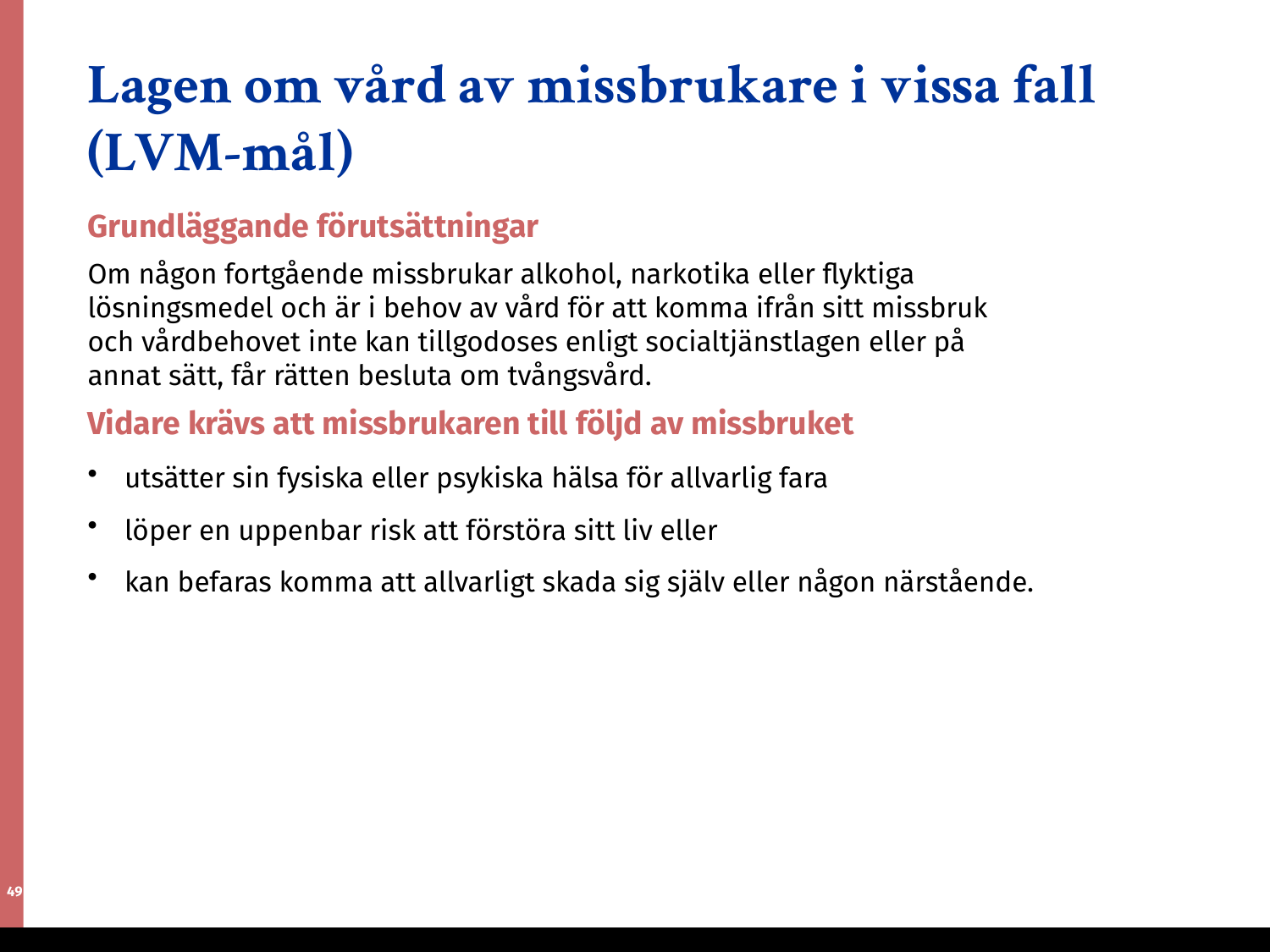

# Lagen om vård av missbrukare i vissa fall (LVM-mål)
Grundläggande förutsättningar
Om någon fortgående missbrukar alkohol, narkotika eller flyktiga lösningsmedel och är i behov av vård för att komma ifrån sitt missbruk och vårdbehovet inte kan tillgodoses enligt socialtjänstlagen eller på annat sätt, får rätten besluta om tvångsvård.
Vidare krävs att missbrukaren till följd av missbruket
utsätter sin fysiska eller psykiska hälsa för allvarlig fara
löper en uppenbar risk att förstöra sitt liv eller
kan befaras komma att allvarligt skada sig själv eller någon närstående.